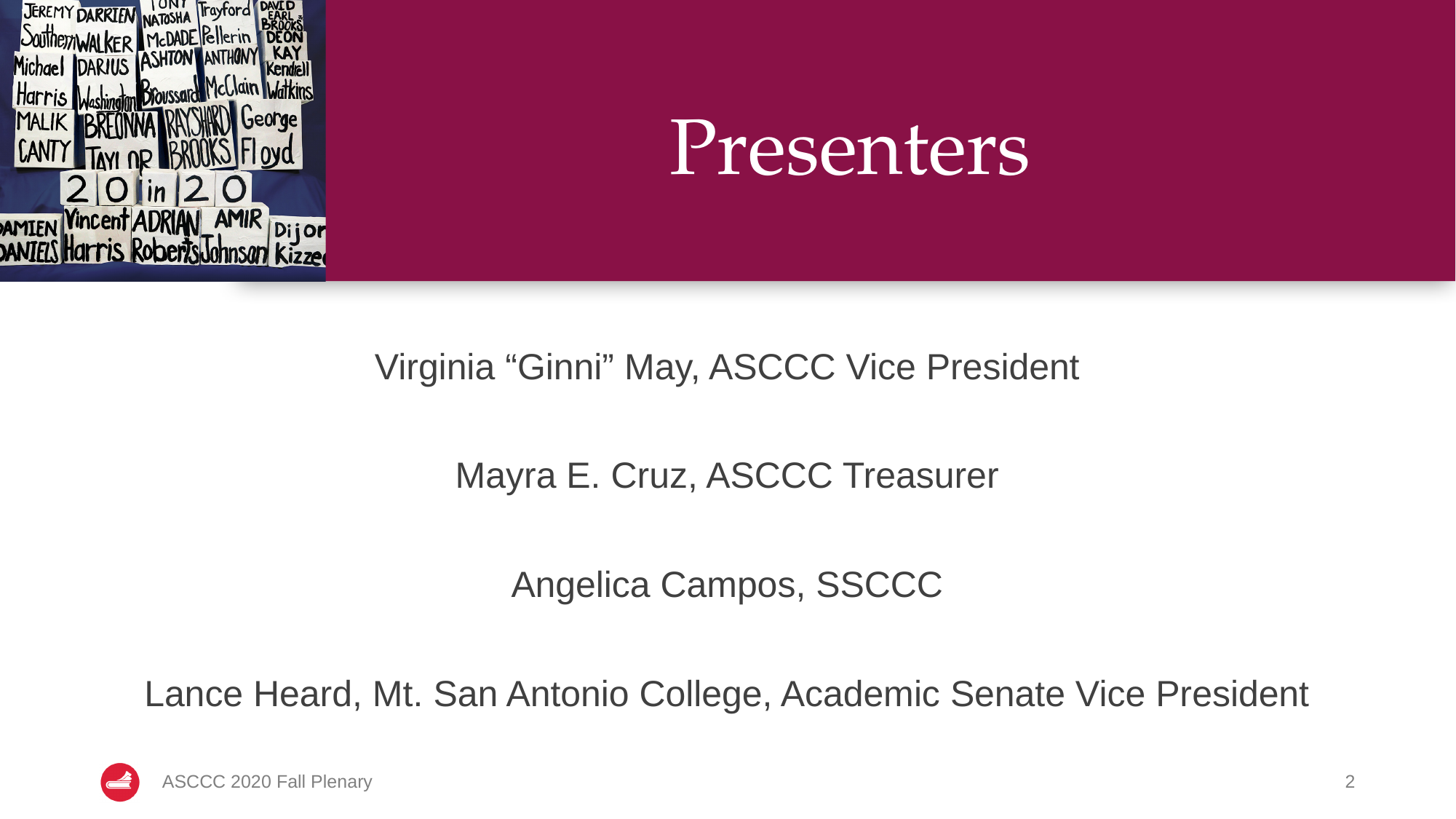

# Presenters
Virginia “Ginni” May, ASCCC Vice President

Mayra E. Cruz, ASCCC Treasurer

Angelica Campos, SSCCC

Lance Heard, Mt. San Antonio College, Academic Senate Vice President
ASCCC 2020 Fall Plenary
2